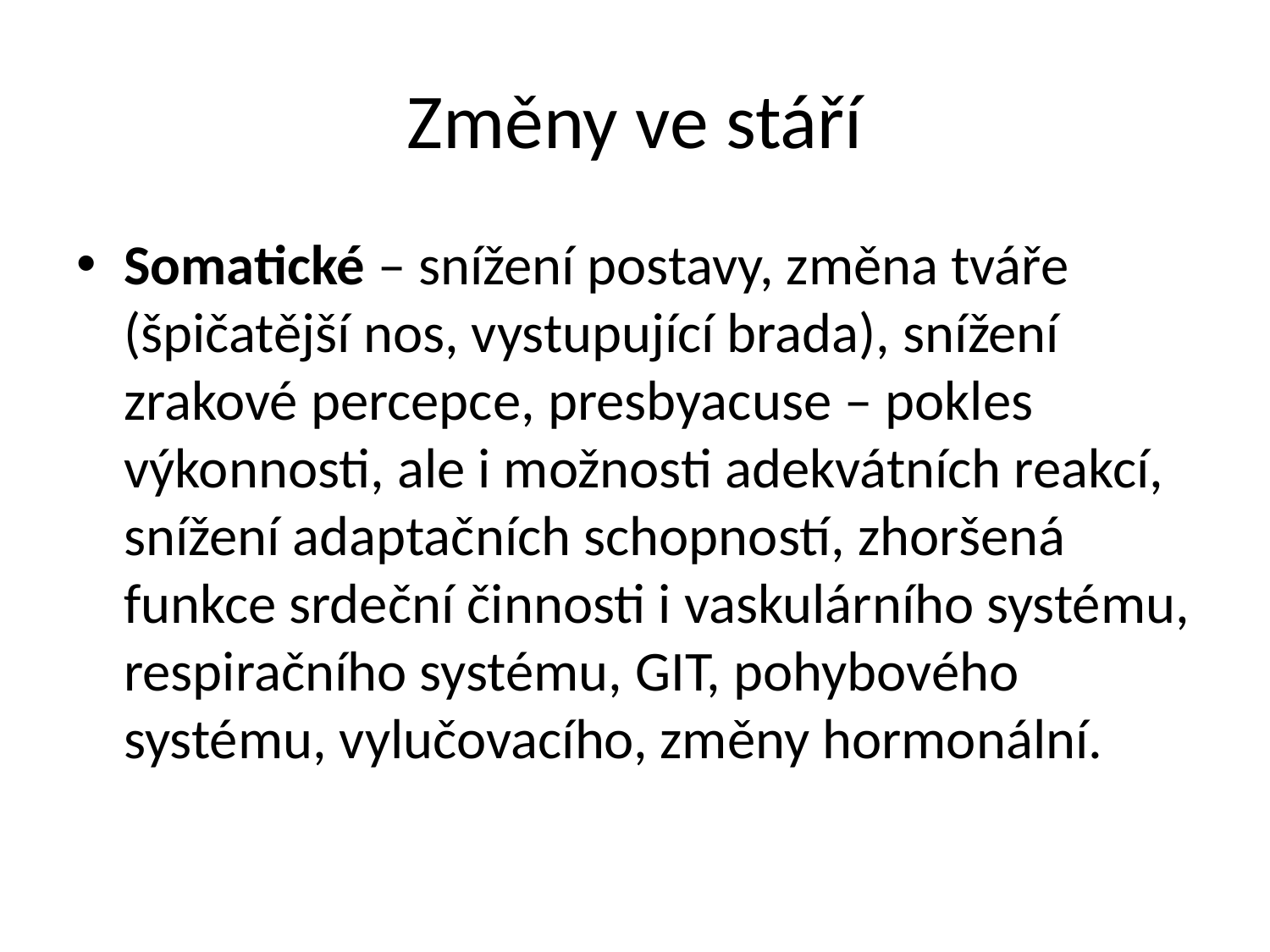

# Změny ve stáří
Somatické – snížení postavy, změna tváře (špičatější nos, vystupující brada), snížení zrakové percepce, presbyacuse – pokles výkonnosti, ale i možnosti adekvátních reakcí, snížení adaptačních schopností, zhoršená funkce srdeční činnosti i vaskulárního systému, respiračního systému, GIT, pohybového systému, vylučovacího, změny hormonální.